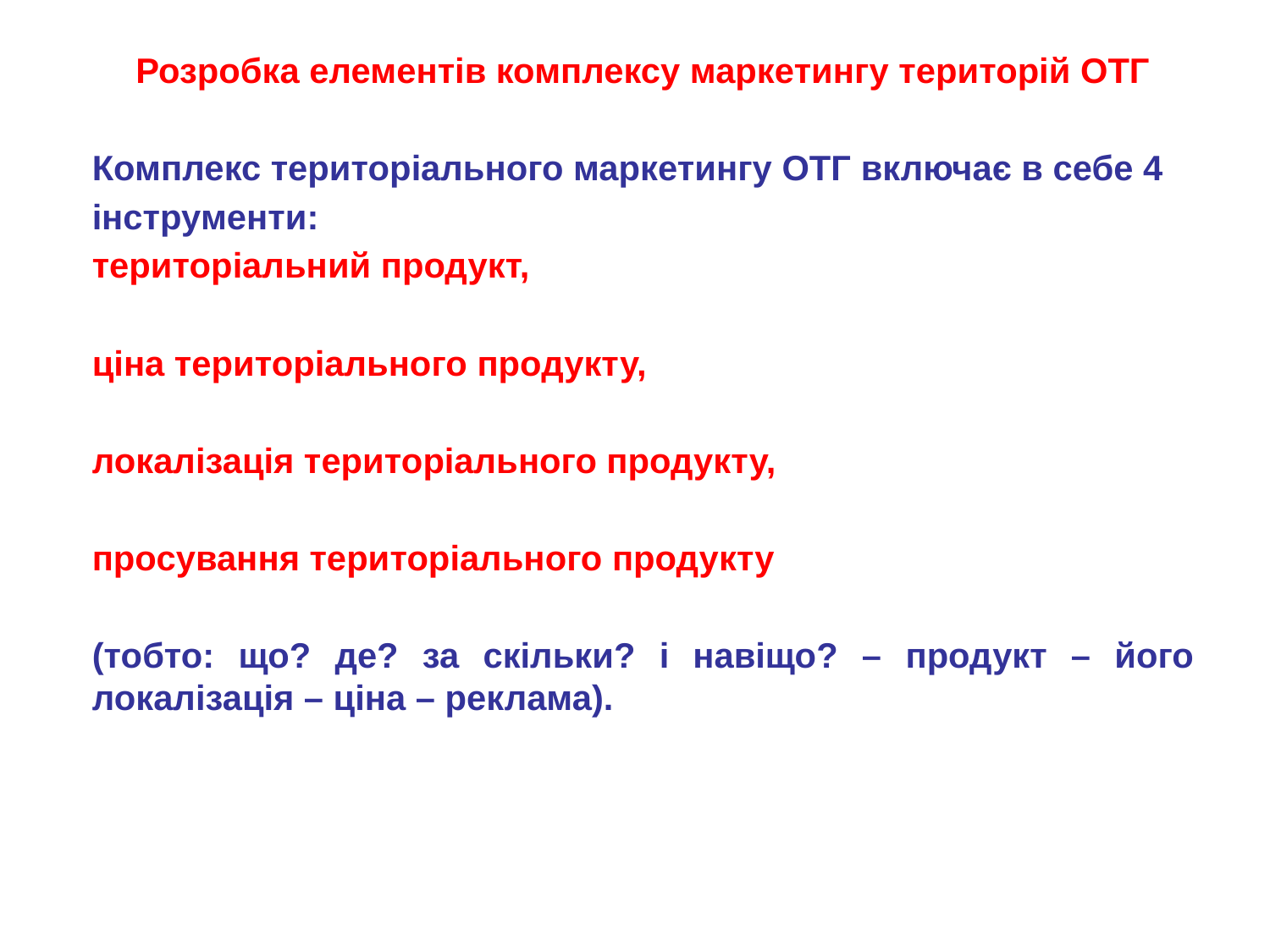

Розробка елементів комплексу маркетингу територій ОТГ

Комплекс територіального маркетингу ОТГ включає в себе 4
інструменти:
територіальний продукт,

ціна територіального продукту,

локалізація територіального продукту,

просування територіального продукту

(тобто: що? де? за скільки? і навіщо? – продукт – його локалізація – ціна – реклама).